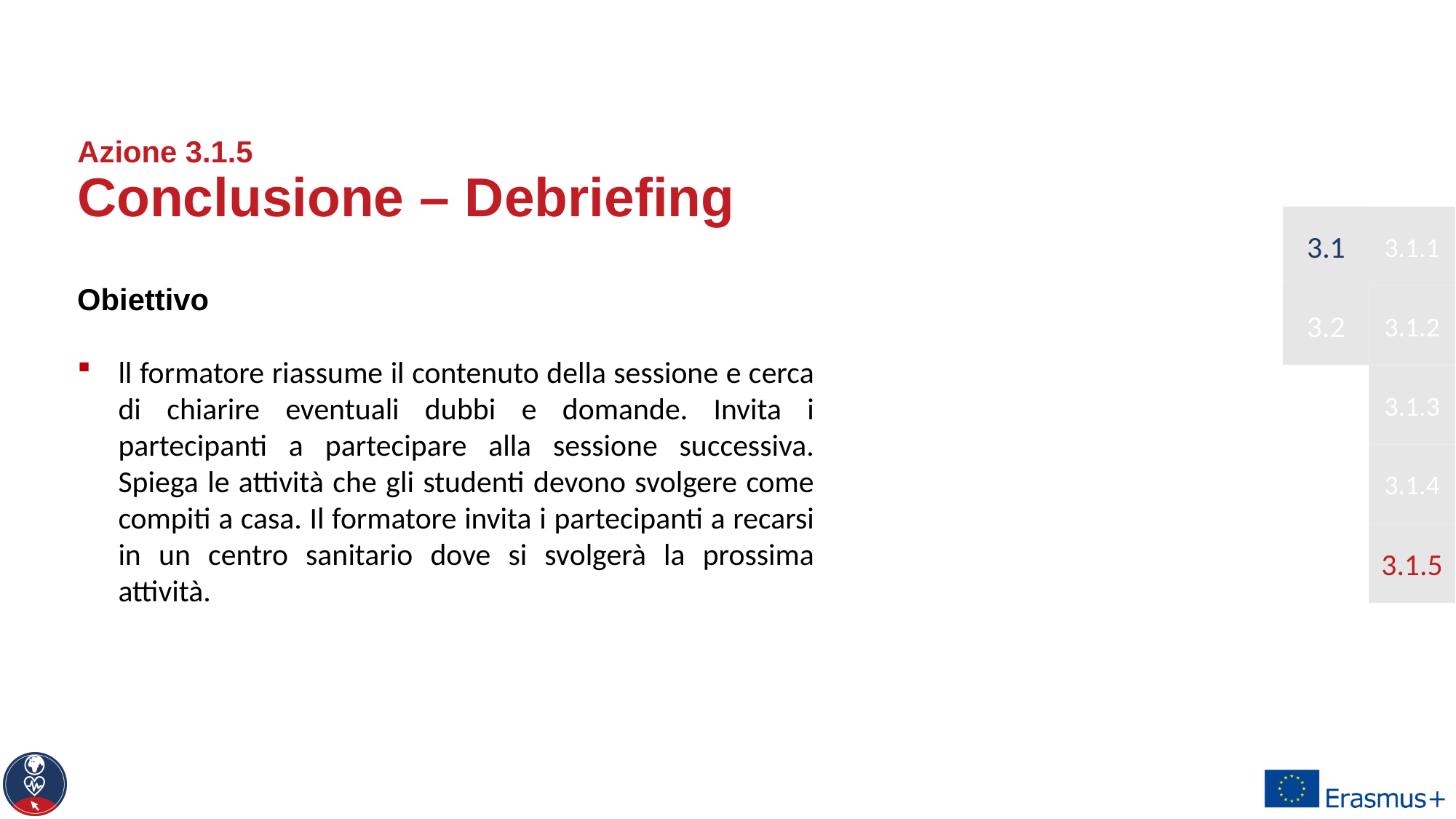

# Azione 3.1.5 Conclusione – Debriefing
3.1
3.1.1
Obiettivo

ll formatore riassume il contenuto della sessione e cerca di chiarire eventuali dubbi e domande. Invita i partecipanti a partecipare alla sessione successiva. Spiega le attività che gli studenti devono svolgere come compiti a casa. Il formatore invita i partecipanti a recarsi in un centro sanitario dove si svolgerà la prossima attività.
3.2
3.1.2
3.1.3
3.1.4
3.1.5